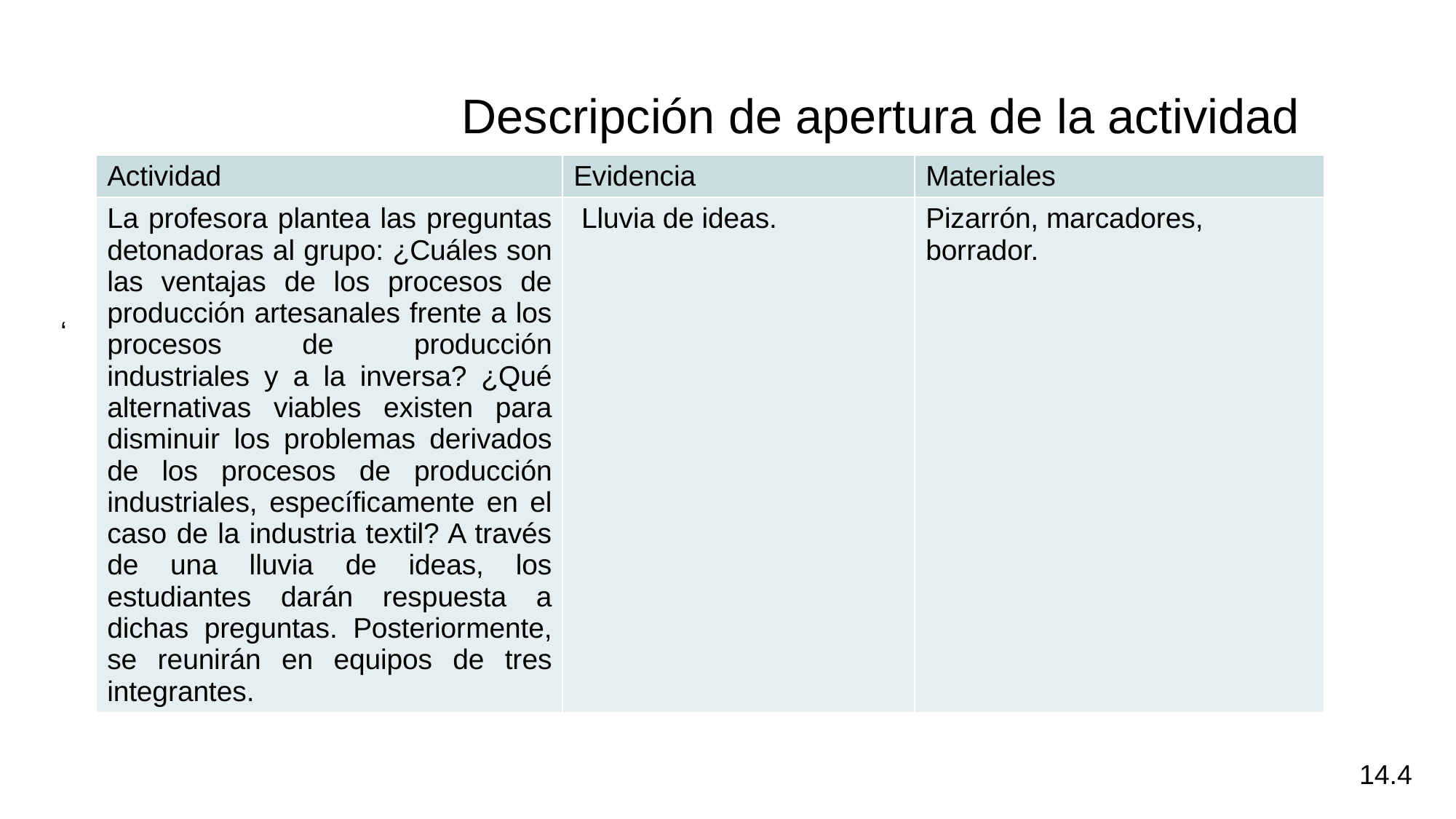

‘
Descripción de apertura de la actividad
| Actividad | Evidencia | Materiales |
| --- | --- | --- |
| La profesora plantea las preguntas detonadoras al grupo: ¿Cuáles son las ventajas de los procesos de producción artesanales frente a los procesos de producción industriales y a la inversa? ¿Qué alternativas viables existen para disminuir los problemas derivados de los procesos de producción industriales, específicamente en el caso de la industria textil? A través de una lluvia de ideas, los estudiantes darán respuesta a dichas preguntas. Posteriormente, se reunirán en equipos de tres integrantes. | Lluvia de ideas. | Pizarrón, marcadores, borrador. |
14.4